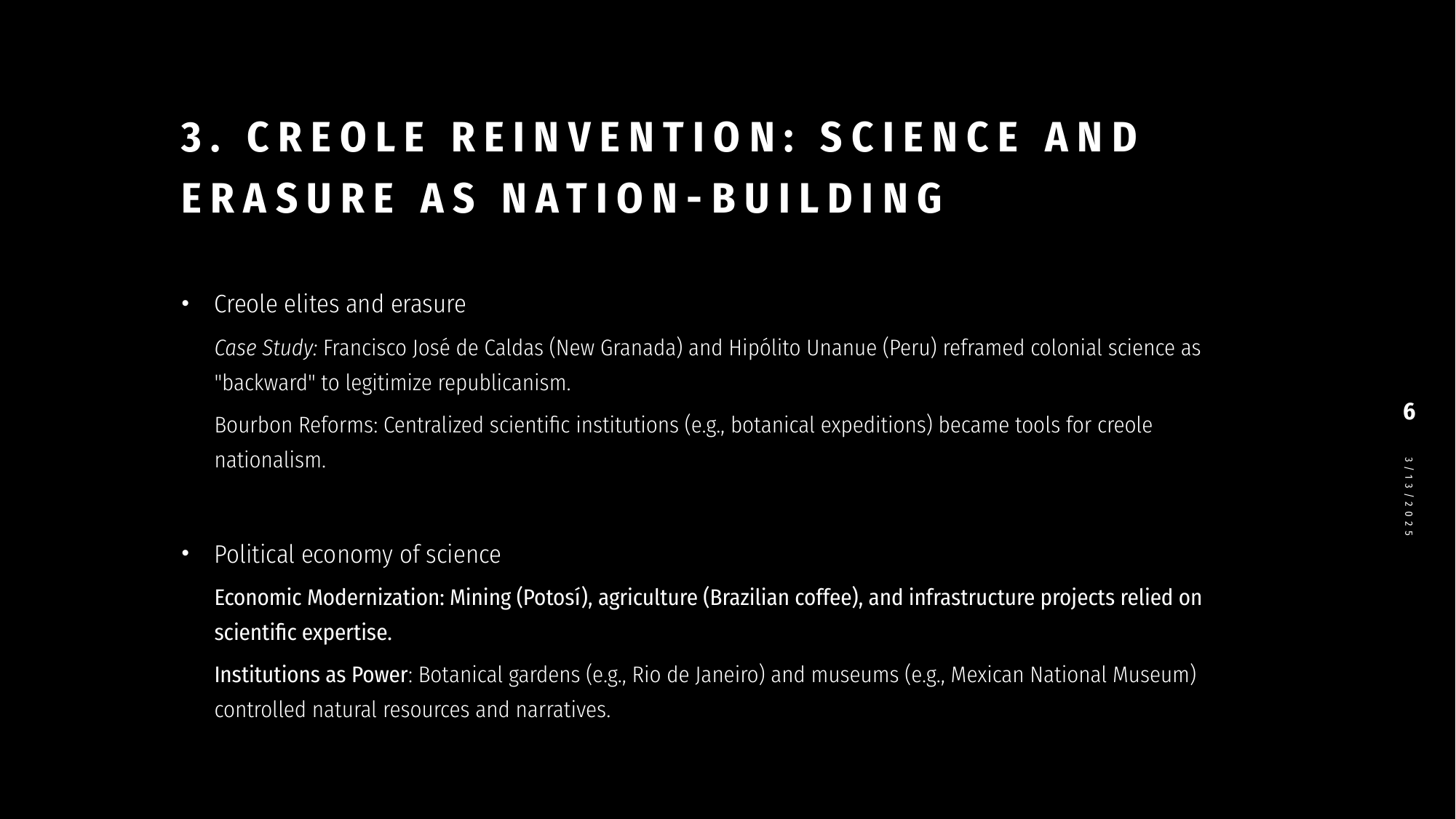

# 3. Creole Reinvention: Science and Erasure as nation-building

Creole elites and erasure
Case Study: Francisco José de Caldas (New Granada) and Hipólito Unanue (Peru) reframed colonial science as "backward" to legitimize republicanism.
Bourbon Reforms: Centralized scientific institutions (e.g., botanical expeditions) became tools for creole nationalism.

Political economy of science
Economic Modernization: Mining (Potosí), agriculture (Brazilian coffee), and infrastructure projects relied on scientific expertise.
Institutions as Power: Botanical gardens (e.g., Rio de Janeiro) and museums (e.g., Mexican National Museum) controlled natural resources and narratives.

6
3/13/2025